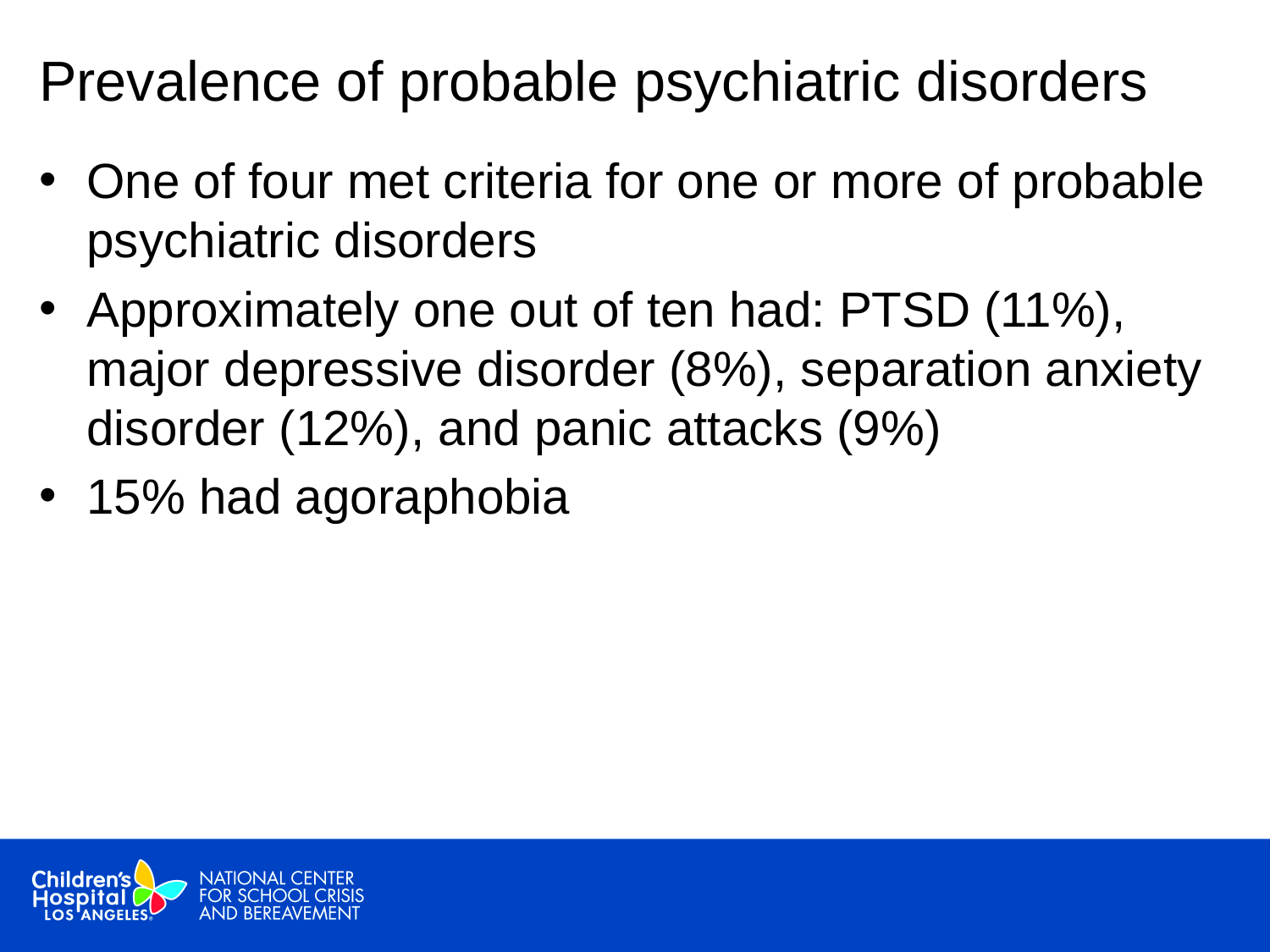

# Prevalence of probable psychiatric disorders
One of four met criteria for one or more of probable psychiatric disorders
Approximately one out of ten had: PTSD (11%), major depressive disorder (8%), separation anxiety disorder (12%), and panic attacks (9%)
15% had agoraphobia